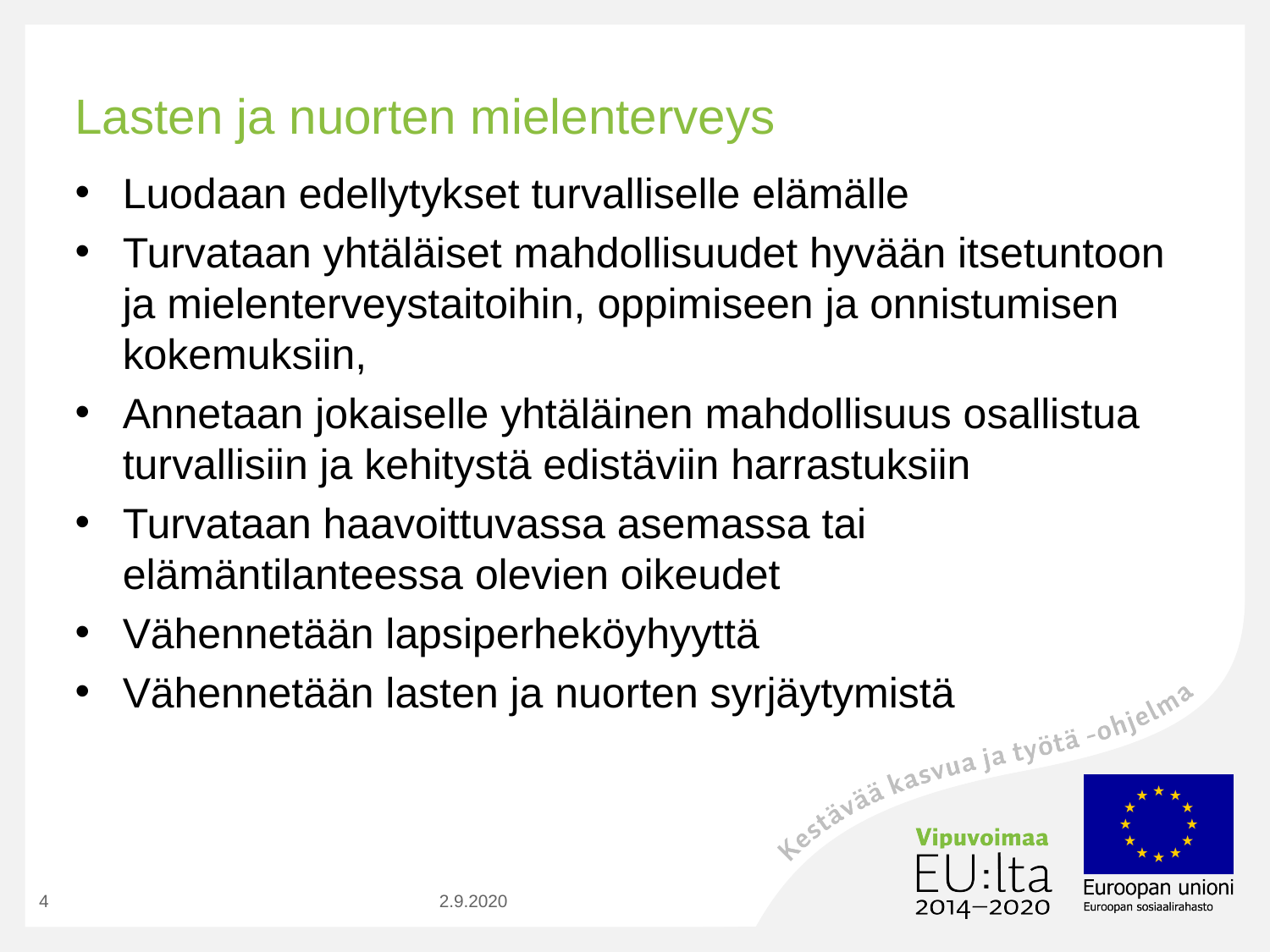

# Lasten ja nuorten mielenterveys
Luodaan edellytykset turvalliselle elämälle
Turvataan yhtäläiset mahdollisuudet hyvään itsetuntoon ja mielenterveystaitoihin, oppimiseen ja onnistumisen kokemuksiin,
Annetaan jokaiselle yhtäläinen mahdollisuus osallistua turvallisiin ja kehitystä edistäviin harrastuksiin
Turvataan haavoittuvassa asemassa tai elämäntilanteessa olevien oikeudet
Vähennetään lapsiperheköyhyyttä
Vähennetään lasten ja nuorten syrjäytymistä
4
2.9.2020